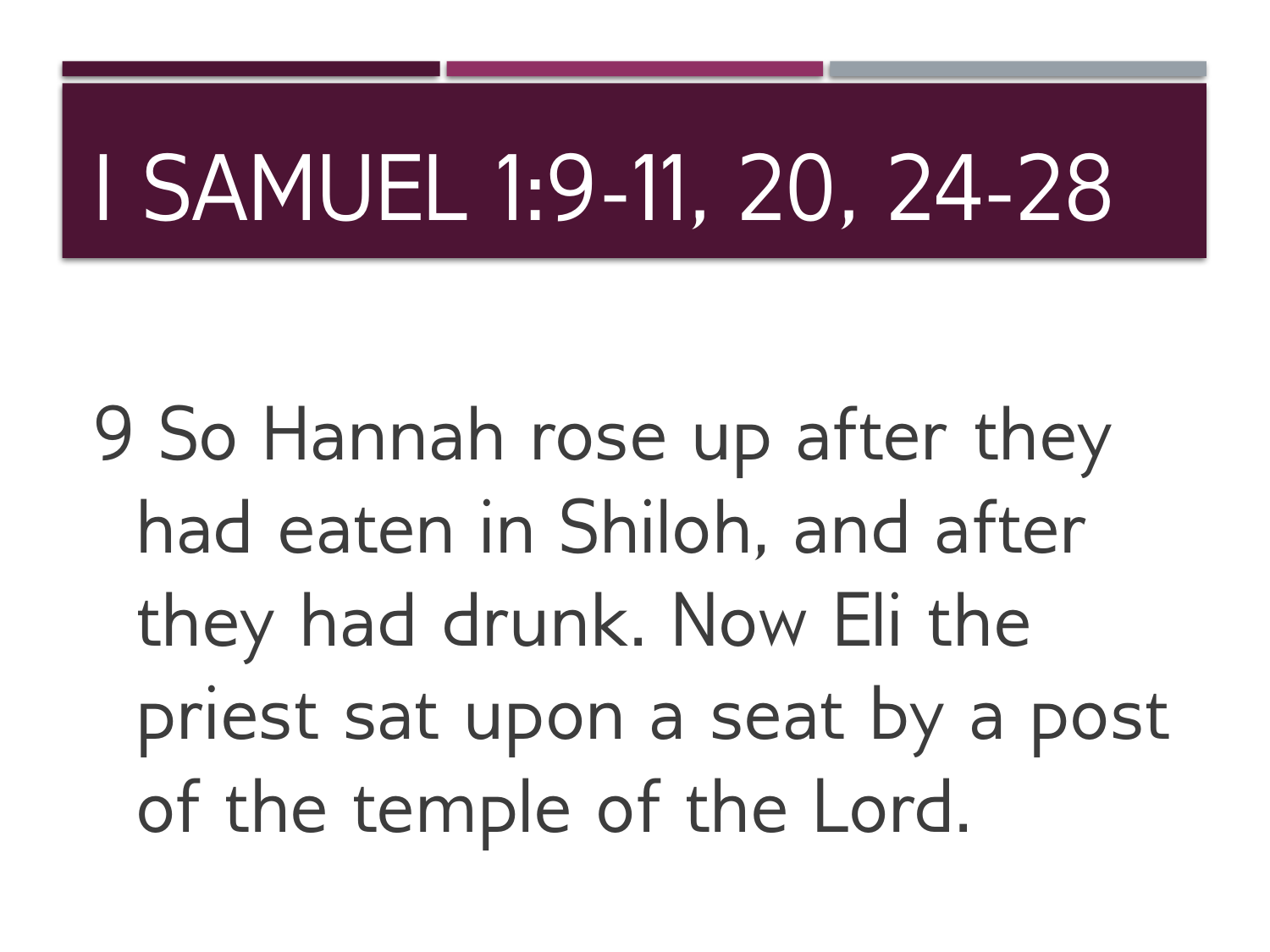

# I Samuel 1:9-11, 20, 24-28
9 So Hannah rose up after they had eaten in Shiloh, and after they had drunk. Now Eli the priest sat upon a seat by a post of the temple of the Lord.